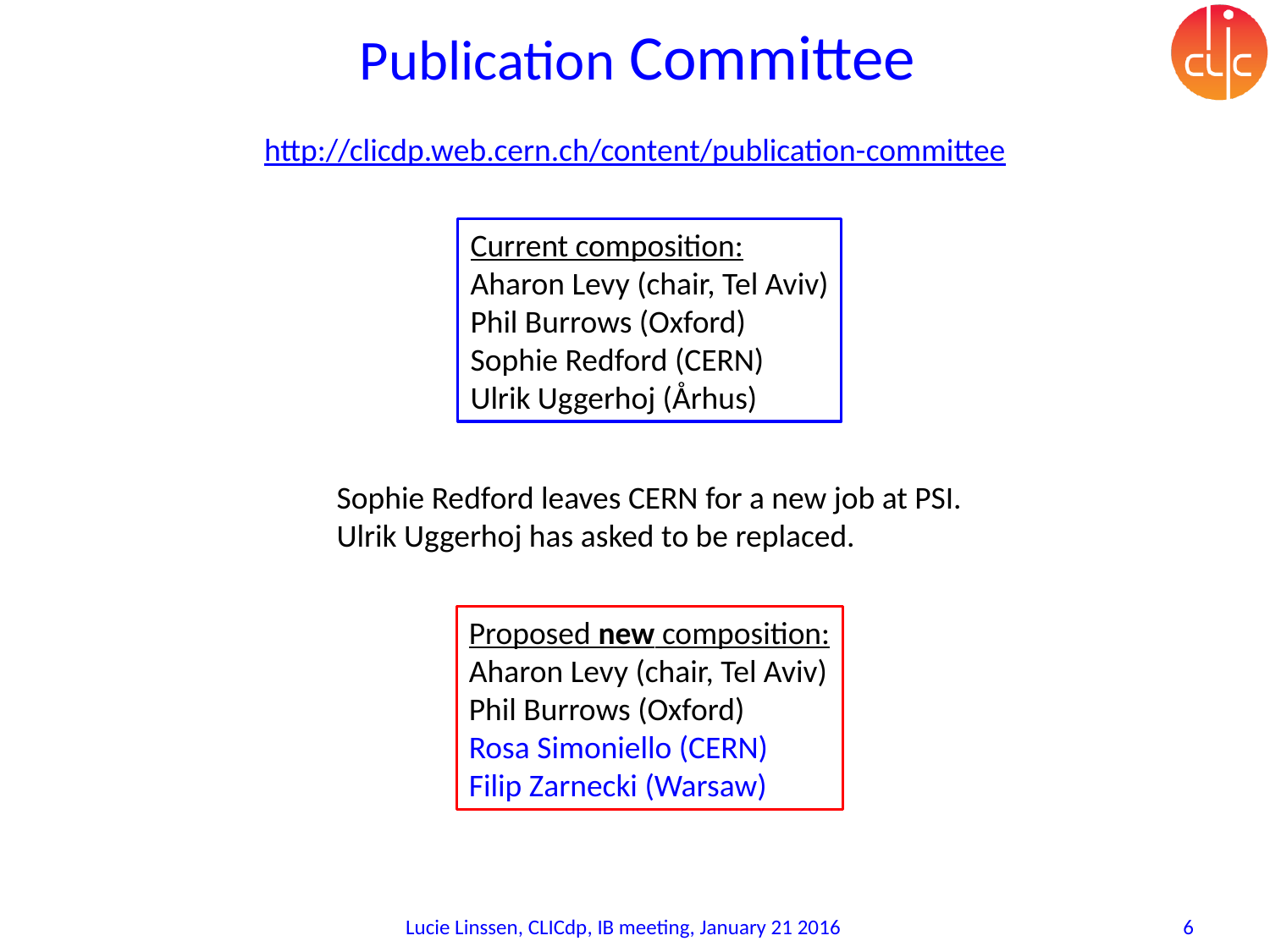

# Publication Committee
http://clicdp.web.cern.ch/content/publication-committee

Current composition:
Aharon Levy (chair, Tel Aviv)
Phil Burrows (Oxford)
Sophie Redford (CERN)
Ulrik Uggerhoj (Århus)
Sophie Redford leaves CERN for a new job at PSI.
Ulrik Uggerhoj has asked to be replaced.
Proposed new composition:
Aharon Levy (chair, Tel Aviv)
Phil Burrows (Oxford)
Rosa Simoniello (CERN)
Filip Zarnecki (Warsaw)
Lucie Linssen, CLICdp, IB meeting, January 21 2016
6